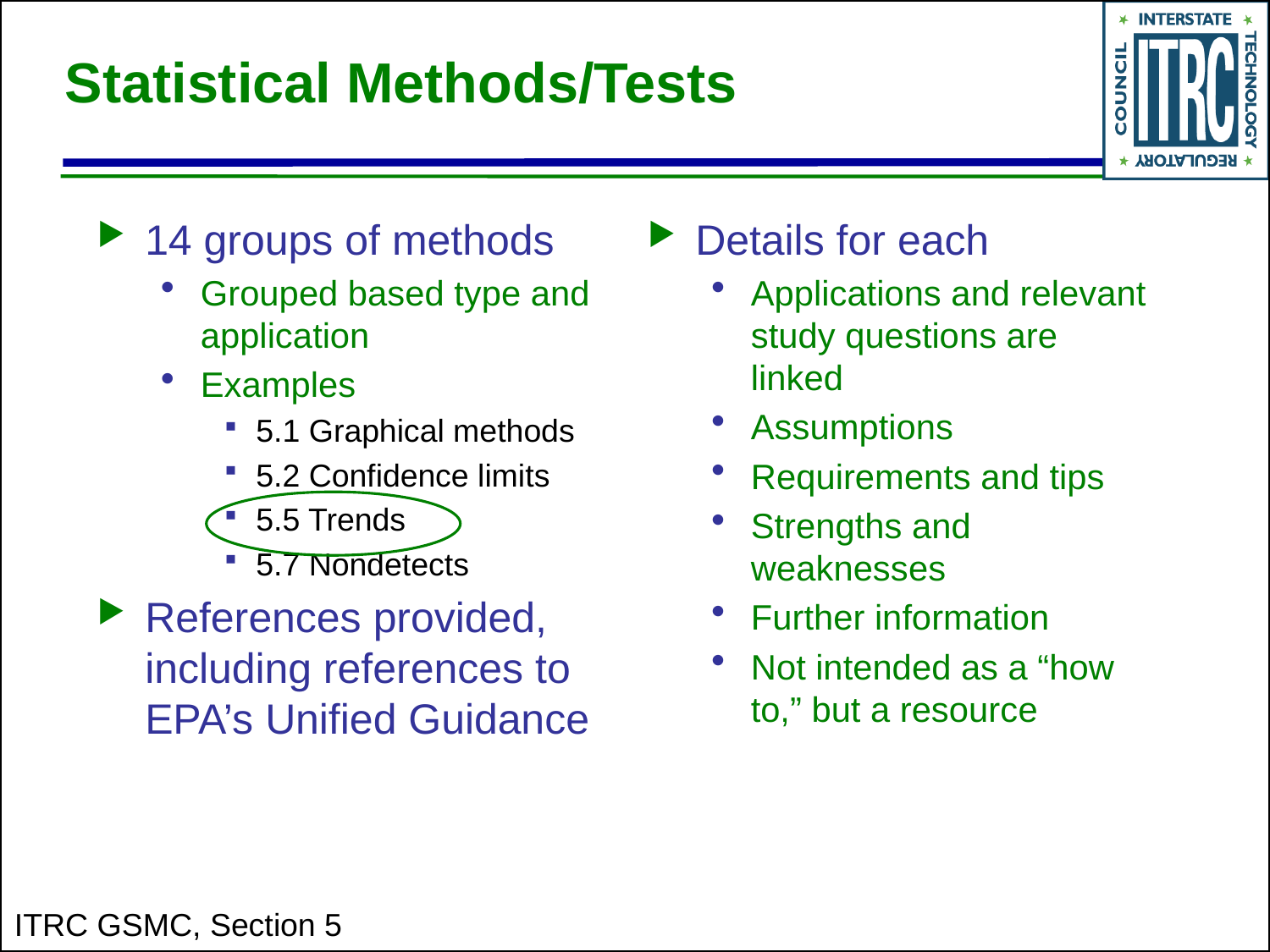

# Statistical Methods/Tests
14 groups of methods
Grouped based type and application
Examples
5.1 Graphical methods
5.2 Confidence limits
5.5 Trends
5.7 Nondetects
References provided, including references to EPA’s Unified Guidance
Details for each
Applications and relevant study questions are linked
Assumptions
Requirements and tips
Strengths and weaknesses
Further information
Not intended as a “how to,” but a resource

ITRC GSMC, Section 5